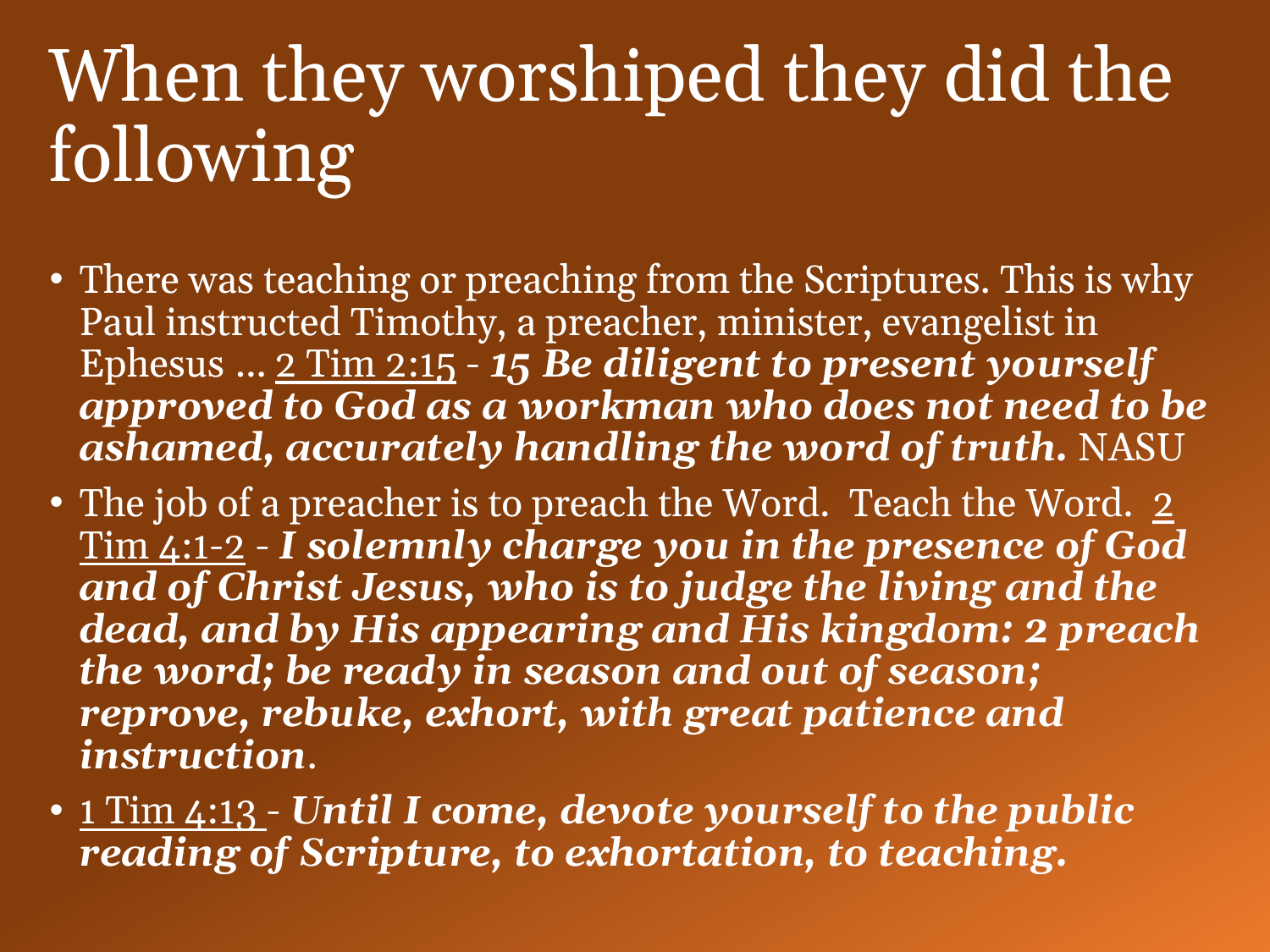

# When they worshiped they did the following
There was teaching or preaching from the Scriptures. This is why Paul instructed Timothy, a preacher, minister, evangelist in Ephesus … 2 Tim 2:15 - 15 Be diligent to present yourself approved to God as a workman who does not need to be ashamed, accurately handling the word of truth. NASU
The job of a preacher is to preach the Word.  Teach the Word.  2 Tim 4:1-2 - I solemnly charge you in the presence of God and of Christ Jesus, who is to judge the living and the dead, and by His appearing and His kingdom: 2 preach the word; be ready in season and out of season; reprove, rebuke, exhort, with great patience and instruction.
1 Tim 4:13 - Until I come, devote yourself to the public reading of Scripture, to exhortation, to teaching.